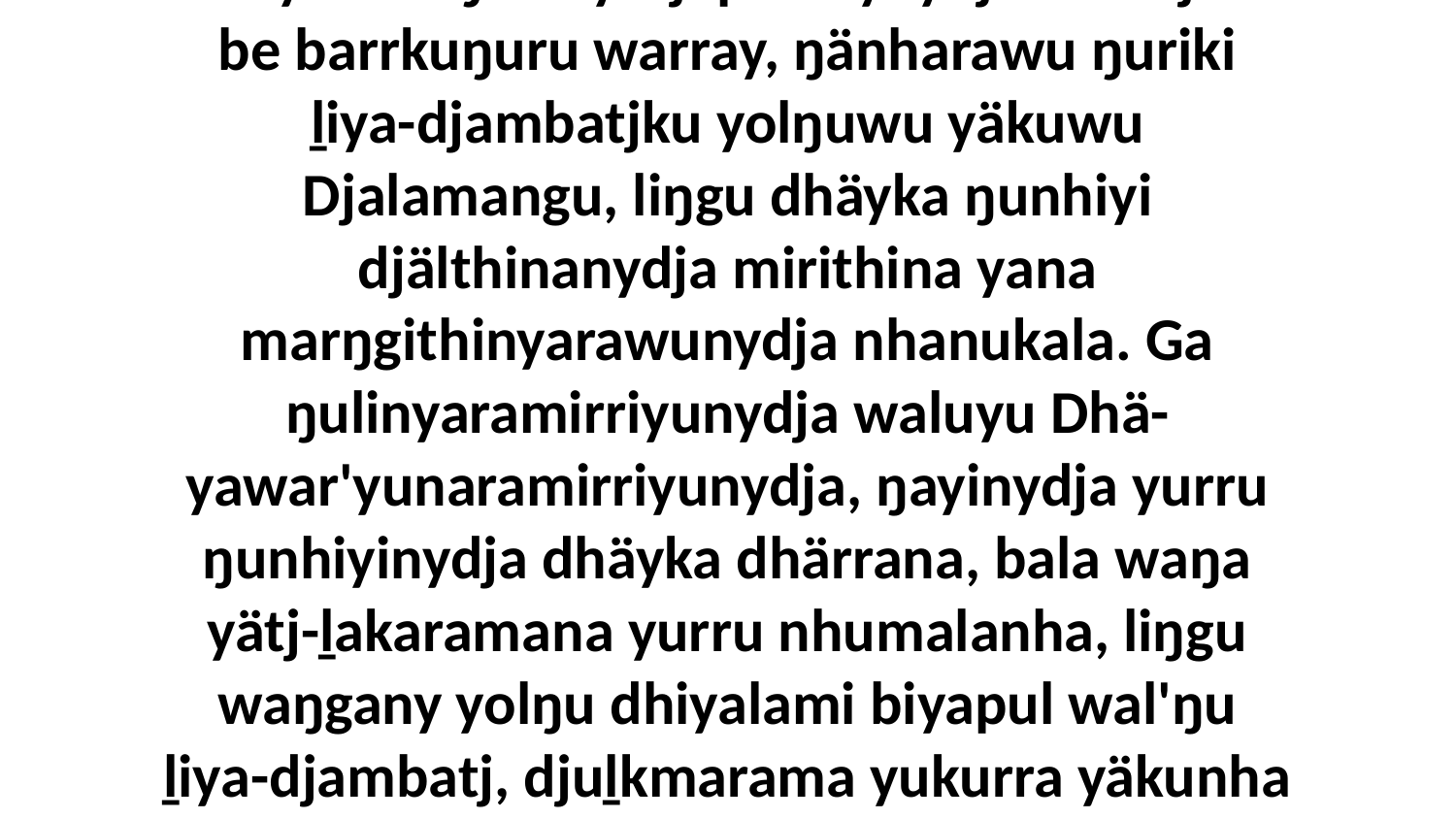

31 “Yo, be baman'tja ŋayi buŋgawanydja dhäyka wäŋawuy Djepawuynydja marrtjina be barrkuŋuru warray, ŋänharawu ŋuriki ḻiya-djambatjku yolŋuwu yäkuwu Djalamangu, liŋgu dhäyka ŋunhiyi djälthinanydja mirithina yana marŋgithinyarawunydja nhanukala. Ga ŋulinyaramirriyunydja waluyu Dhä-yawar'yunaramirriyunydja, ŋayinydja yurru ŋunhiyinydja dhäyka dhärrana, bala waŋa yätj-ḻakaramana yurru nhumalanha, liŋgu waŋgany yolŋu dhiyalami biyapul wal'ŋu ḻiya-djambatj, djuḻkmarama yukurra yäkunha Djalamannhanydja, yurru nhumanydja yaka warray yukurra yurru ŋäma ŋanya.